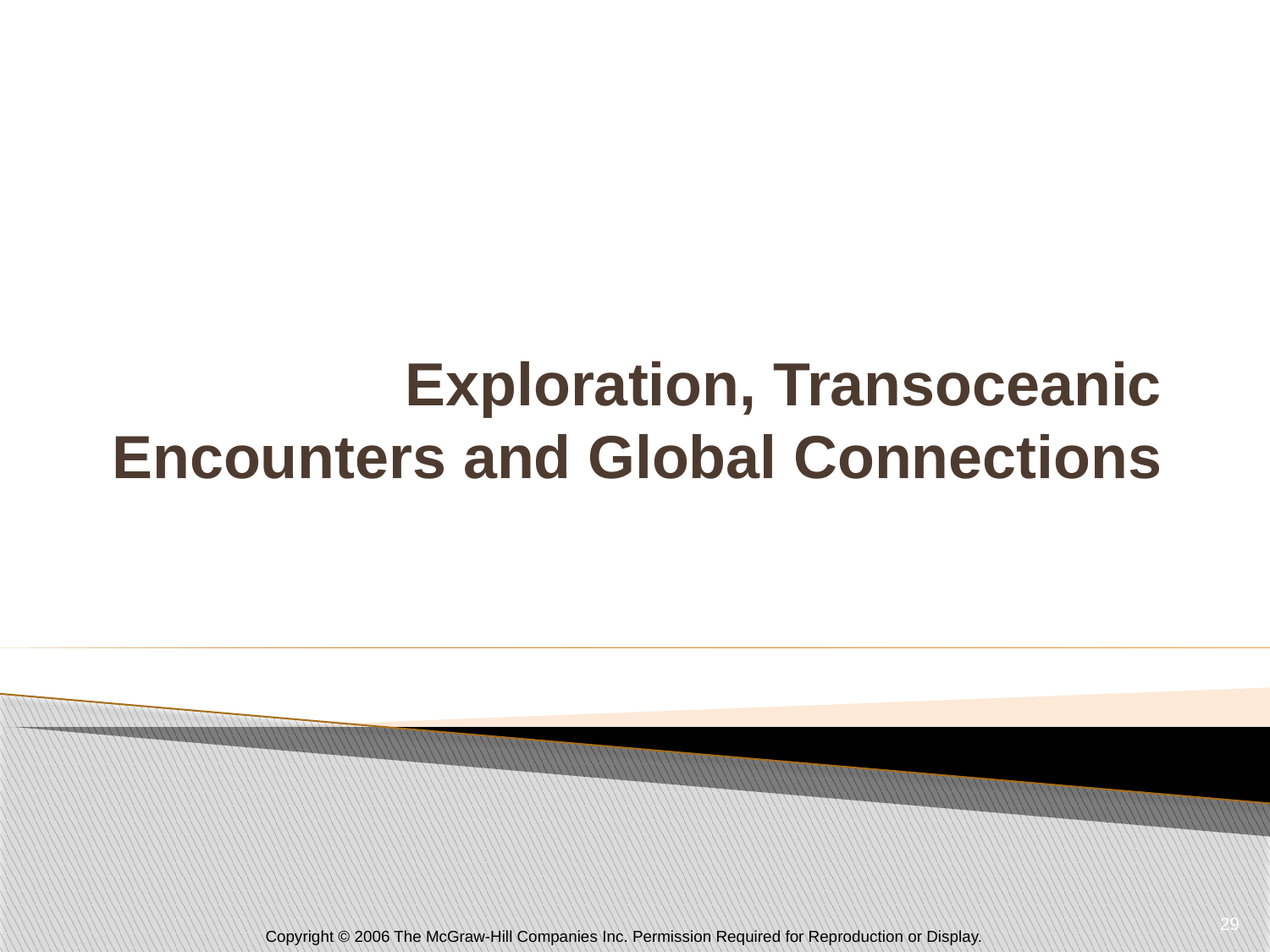

# Exploration, Transoceanic Encounters and Global Connections

29